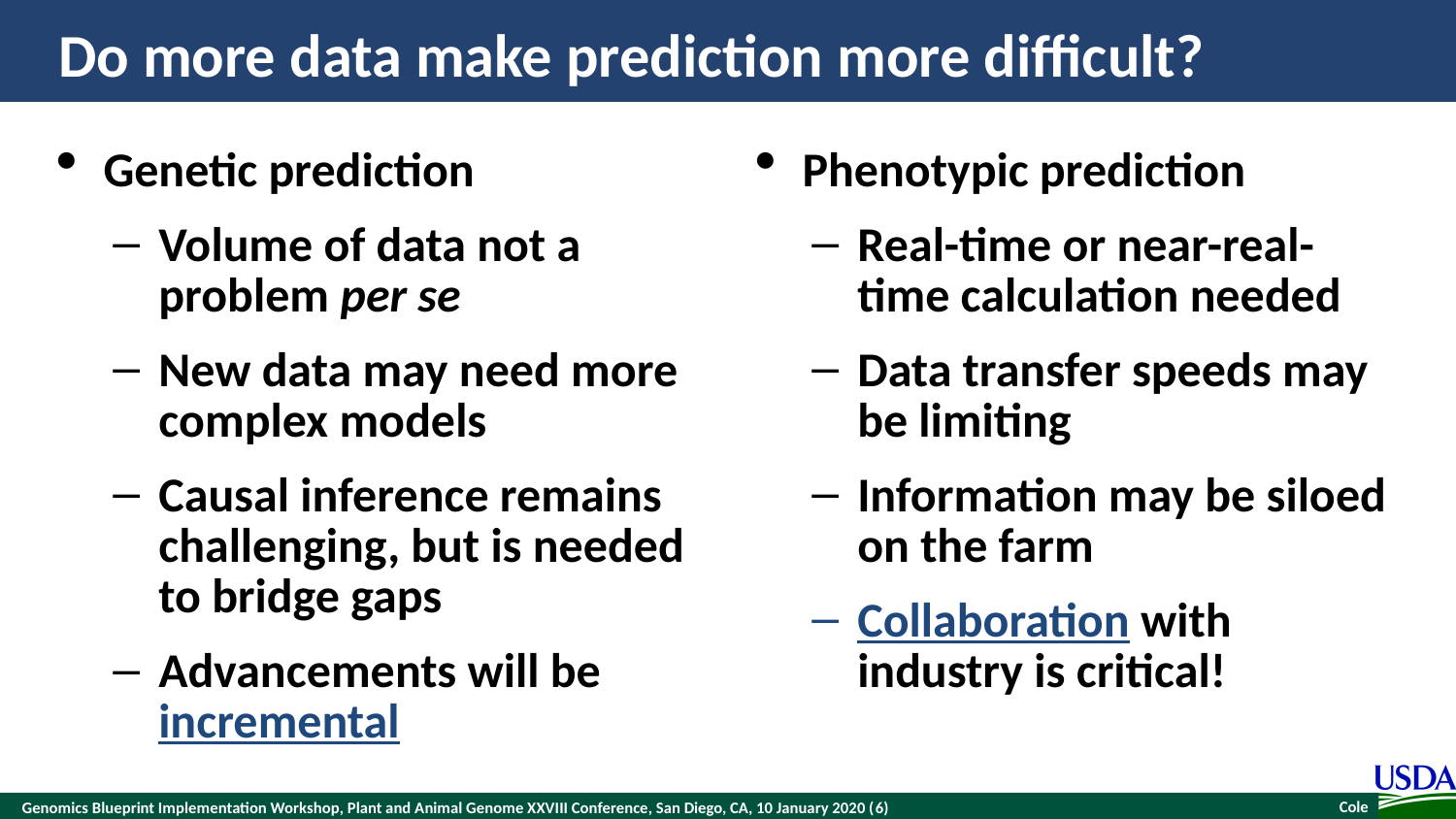

# Do more data make prediction more difficult?
Genetic prediction
Volume of data not a problem per se
New data may need more complex models
Causal inference remains challenging, but is needed to bridge gaps
Advancements will be incremental
Phenotypic prediction
Real-time or near-real-time calculation needed
Data transfer speeds may be limiting
Information may be siloed on the farm
Collaboration with industry is critical!